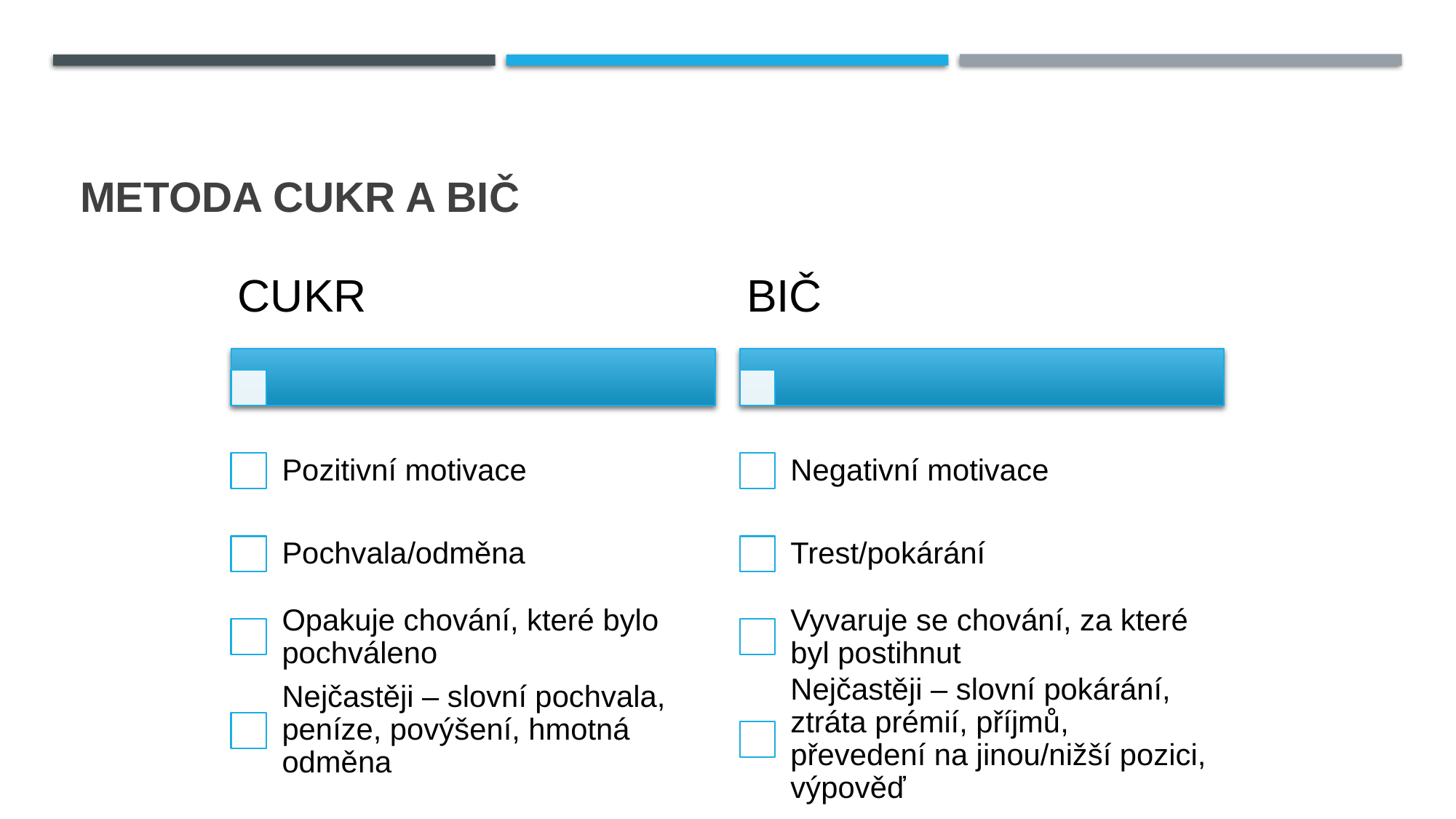

# Metoda cukr a bič
CUKR
Pozitivní motivace
Pochvala/odměna
Opakuje chování, které bylo pochváleno
Nejčastěji – slovní pochvala, peníze, povýšení, hmotná odměna
BIČ
Negativní motivace
Trest/pokárání
Vyvaruje se chování, za které byl postihnut
Nejčastěji – slovní pokárání, ztráta prémií, příjmů, převedení na jinou/nižší pozici, výpověď